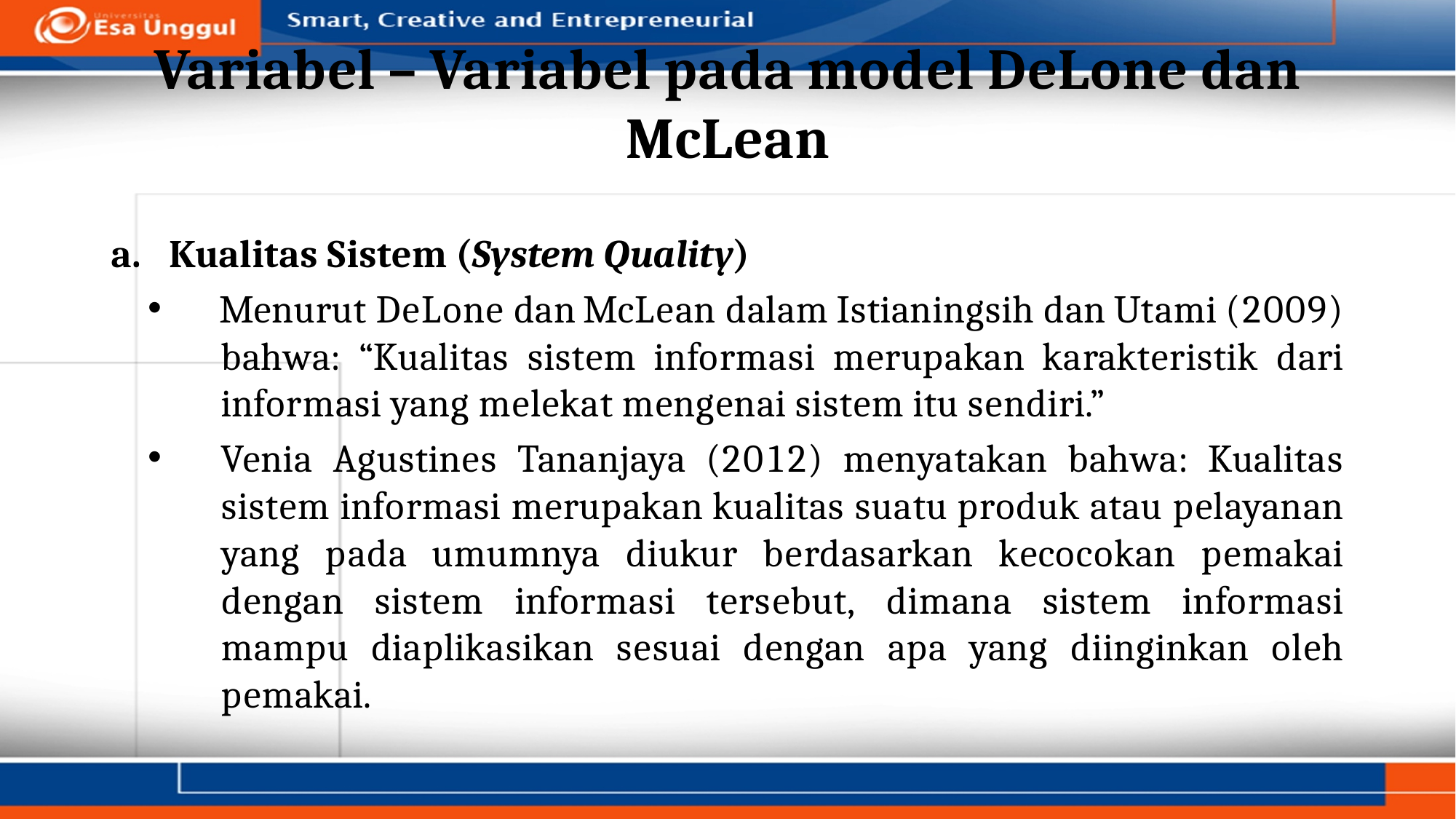

# Variabel – Variabel pada model DeLone dan McLean
Kualitas Sistem (System Quality)
Menurut DeLone dan McLean dalam Istianingsih dan Utami (2009) bahwa: “Kualitas sistem informasi merupakan karakteristik dari informasi yang melekat mengenai sistem itu sendiri.”
Venia Agustines Tananjaya (2012) menyatakan bahwa: Kualitas sistem informasi merupakan kualitas suatu produk atau pelayanan yang pada umumnya diukur berdasarkan kecocokan pemakai dengan sistem informasi tersebut, dimana sistem informasi mampu diaplikasikan sesuai dengan apa yang diinginkan oleh pemakai.